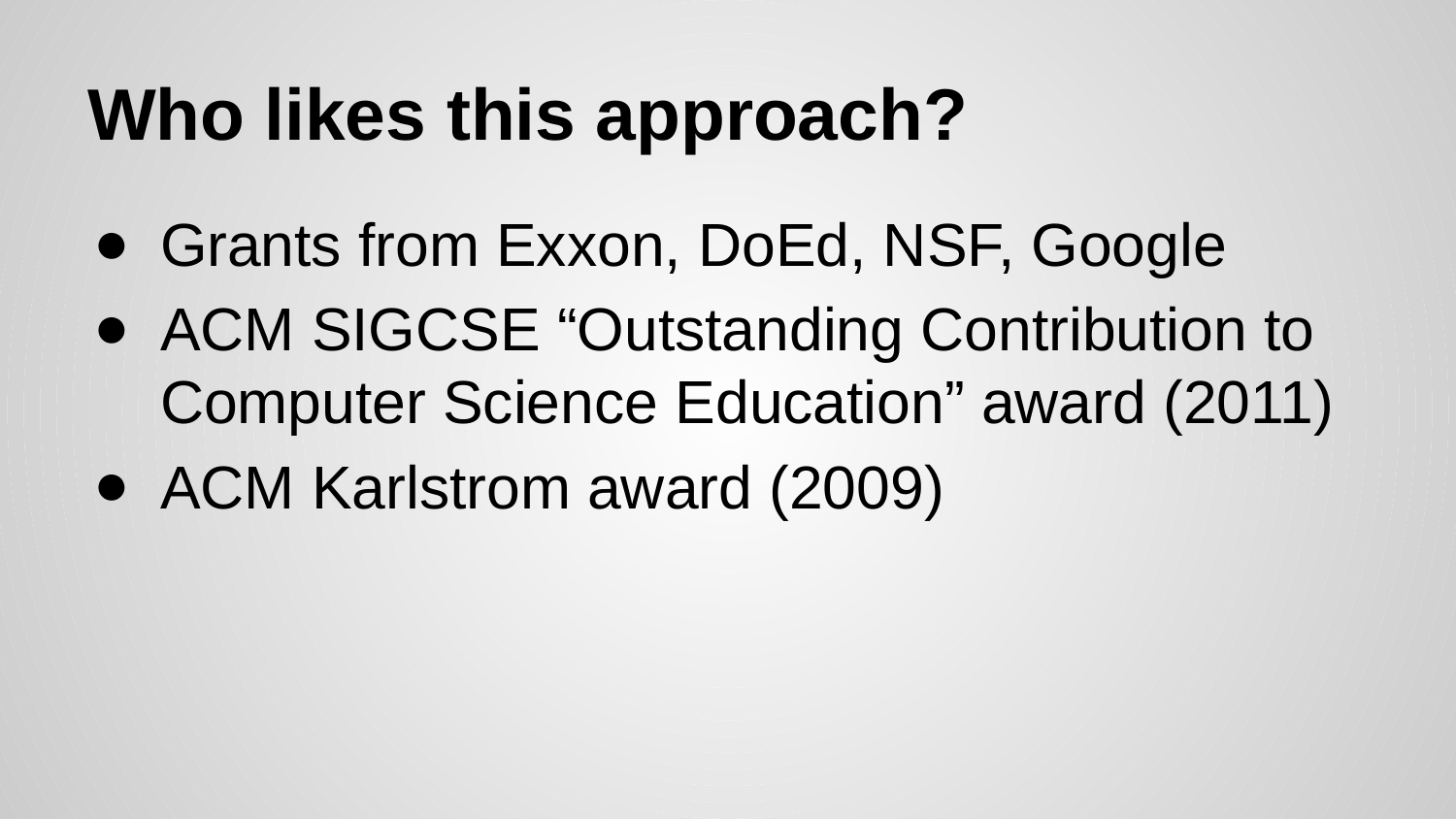

# Who likes this approach?
Grants from Exxon, DoEd, NSF, Google
ACM SIGCSE “Outstanding Contribution to Computer Science Education” award (2011)
ACM Karlstrom award (2009)